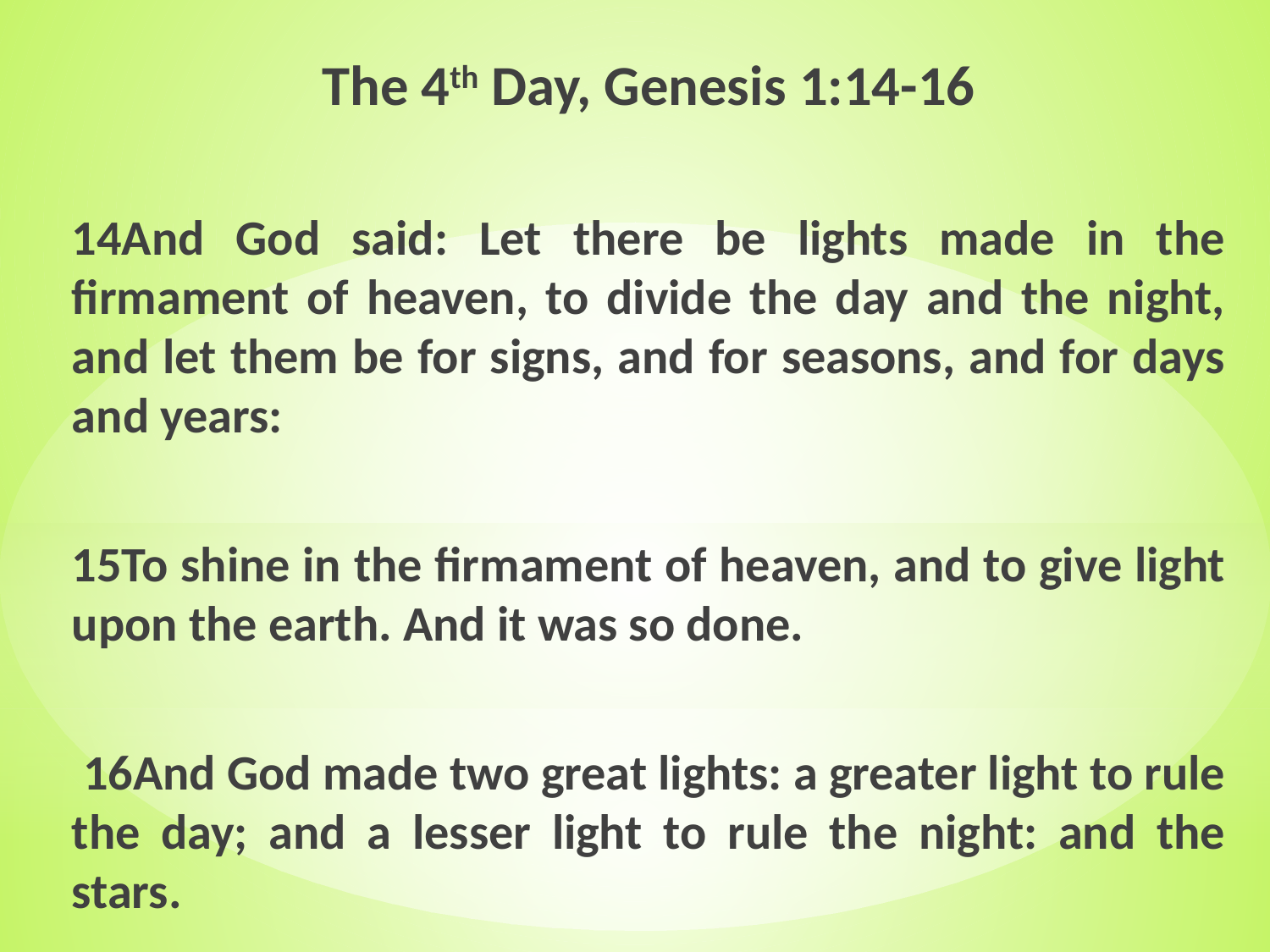

The 4th Day, Genesis 1:14-16

14And God said: Let there be lights made in the firmament of heaven, to divide the day and the night, and let them be for signs, and for seasons, and for days and years:

15To shine in the firmament of heaven, and to give light upon the earth. And it was so done.

 16And God made two great lights: a greater light to rule the day; and a lesser light to rule the night: and the stars.